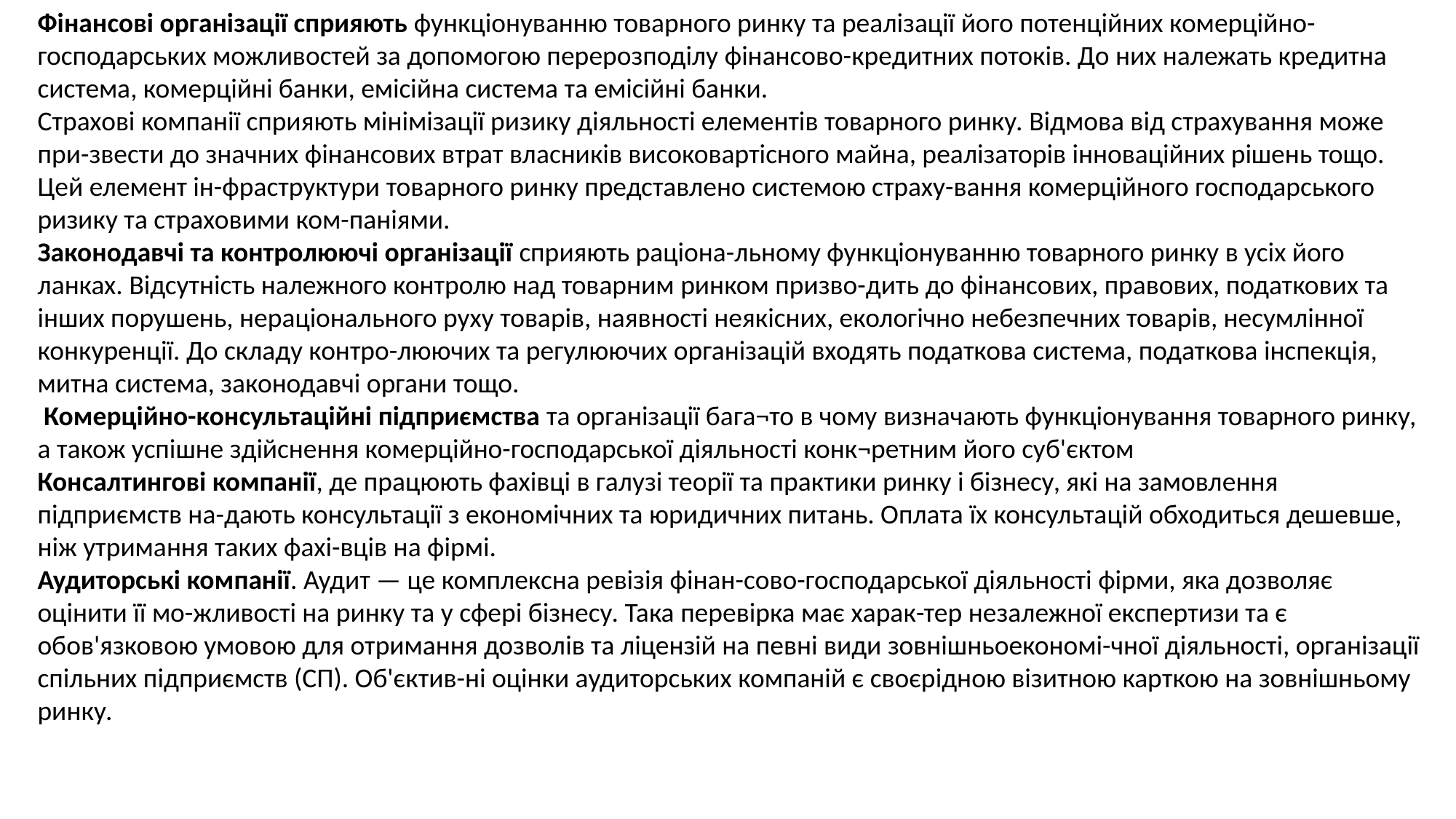

Фінансові організації сприяють функціонуванню товарного ринку та реалізації його потенційних комерційно-господарських можливостей за допомогою перерозподілу фінансово-кредитних потоків. До них належать кредитна система, комерційні банки, емісійна система та емісійні банки.
Страхові компанії сприяють мінімізації ризику діяльності елементів товарного ринку. Відмова від страхування може при-звести до значних фінансових втрат власників високовартісного майна, реалізаторів інноваційних рішень тощо. Цей елемент ін-фраструктури товарного ринку представлено системою страху-вання комерційного господарського ризику та страховими ком-паніями.
Законодавчі та контролюючі організації сприяють раціона-льному функціонуванню товарного ринку в усіх його ланках. Відсутність належного контролю над товарним ринком призво-дить до фінансових, правових, податкових та інших порушень, нераціонального руху товарів, наявності неякісних, екологічно небезпечних товарів, несумлінної конкуренції. До складу контро-люючих та регулюючих організацій входять податкова система, податкова інспекція, митна система, законодавчі органи тощо.
 Комерційно-консультаційні підприємства та організації бага¬то в чому визначають функціонування товарного ринку, а також успішне здійснення комерційно-господарської діяльності конк¬ретним його суб'єктом
Консалтингові компанії, де працюють фахівці в галузі теорії та практики ринку і бізнесу, які на замовлення підприємств на-дають консультації з економічних та юридичних питань. Оплата їх консультацій обходиться дешевше, ніж утримання таких фахі-вців на фірмі.
Аудиторські компанії. Аудит — це комплексна ревізія фінан-сово-господарської діяльності фірми, яка дозволяє оцінити її мо-жливості на ринку та у сфері бізнесу. Така перевірка має харак-тер незалежної експертизи та є обов'язковою умовою для отримання дозволів та ліцензій на певні види зовнішньоекономі-чної діяльності, організації спільних підприємств (СП). Об'єктив-ні оцінки аудиторських компаній є своєрідною візитною карткою на зовнішньому ринку.